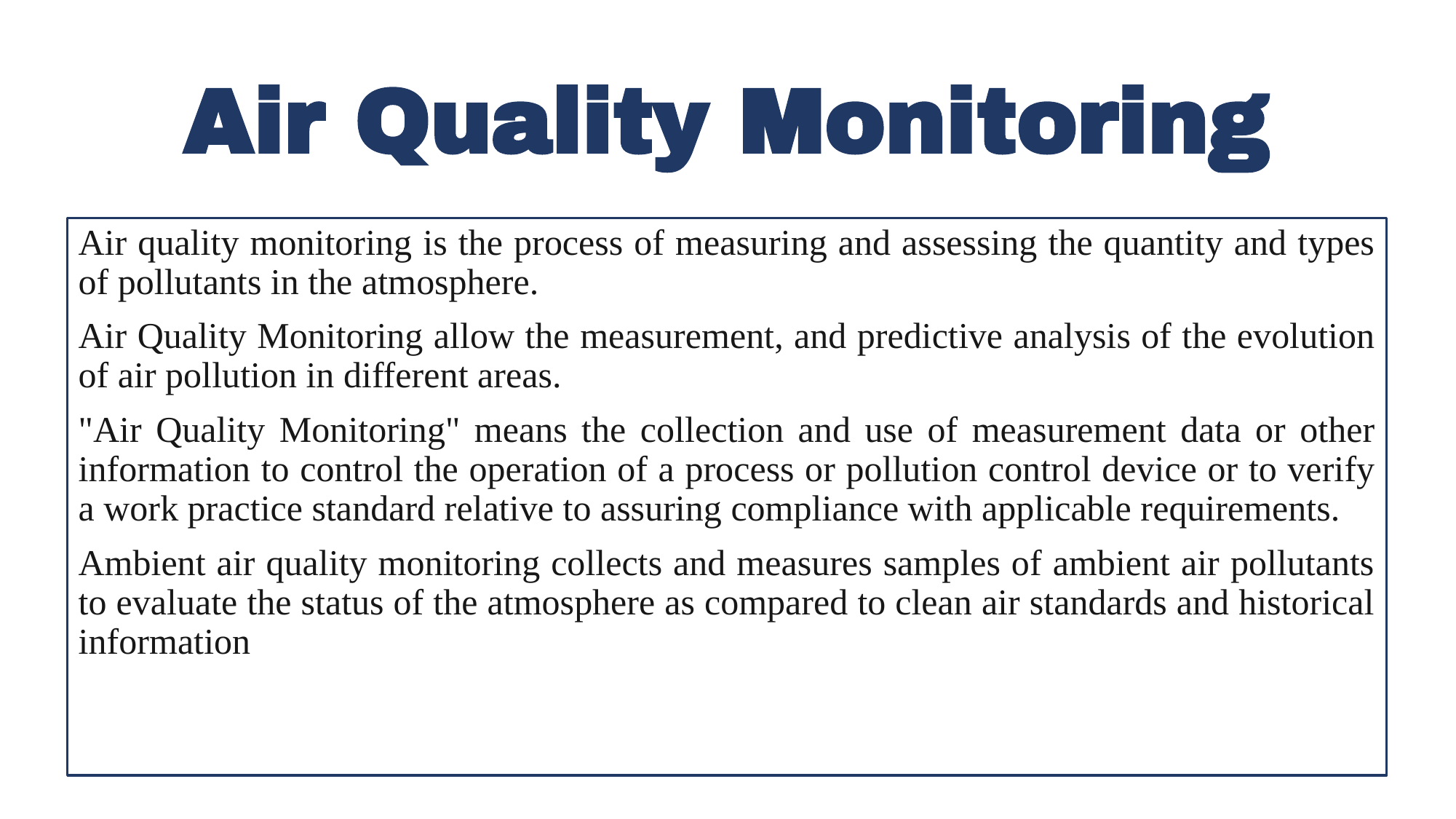

# Air Quality Monitoring
Air quality monitoring is the process of measuring and assessing the quantity and types of pollutants in the atmosphere.
Air Quality Monitoring allow the measurement, and predictive analysis of the evolution of air pollution in different areas.
"Air Quality Monitoring" means the collection and use of measurement data or other information to control the operation of a process or pollution control device or to verify a work practice standard relative to assuring compliance with applicable requirements.
Ambient air quality monitoring collects and measures samples of ambient air pollutants to evaluate the status of the atmosphere as compared to clean air standards and historical information